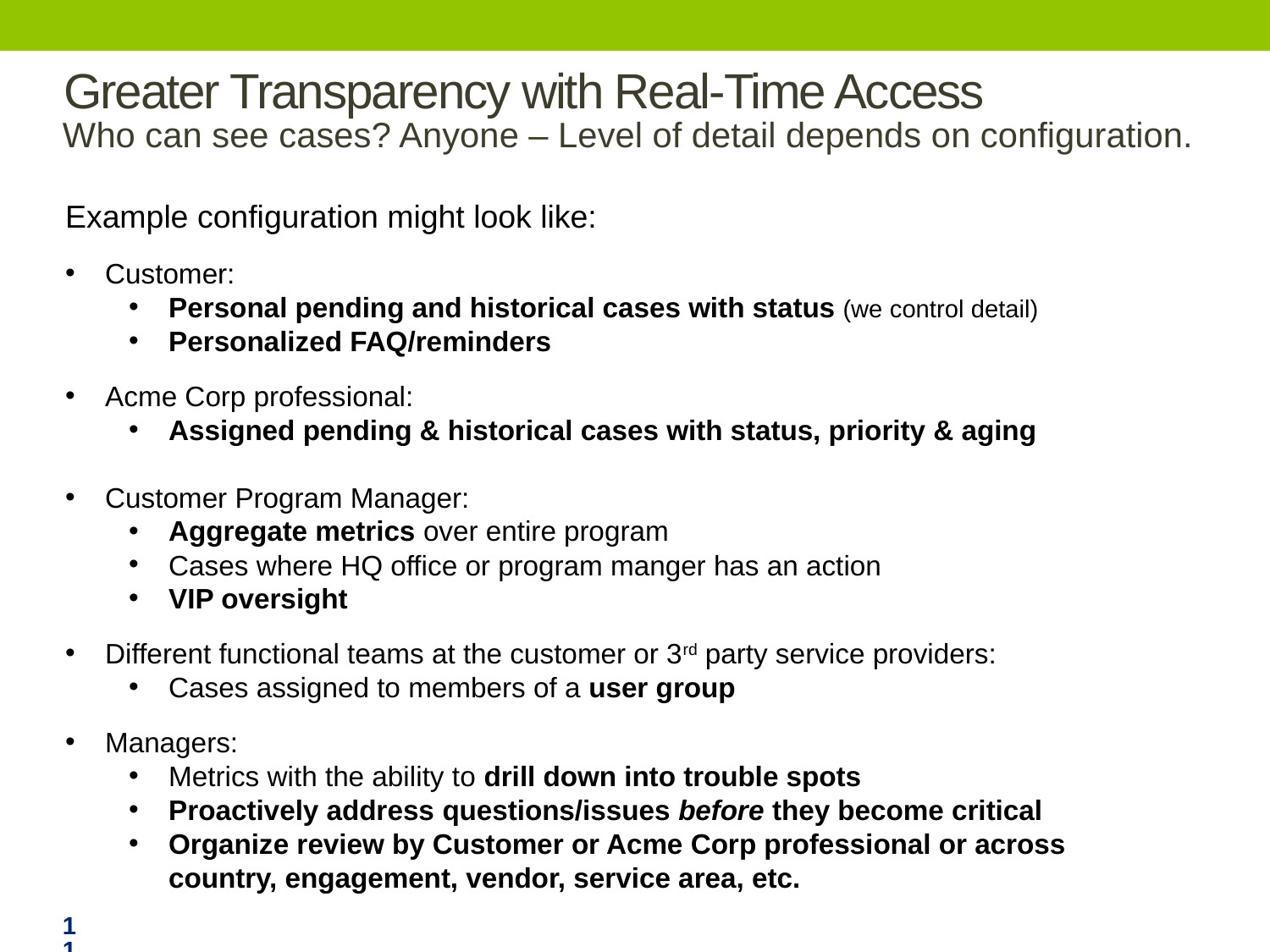

# Greater Transparency with Real-Time Access
Who can see cases? Anyone – Level of detail depends on configuration.
Example configuration might look like:
Customer:
Personal pending and historical cases with status (we control detail)
Personalized FAQ/reminders
Acme Corp professional:
Assigned pending & historical cases with status, priority & aging

Customer Program Manager:
Aggregate metrics over entire program
Cases where HQ office or program manger has an action
VIP oversight
Different functional teams at the customer or 3rd party service providers:
Cases assigned to members of a user group
Managers:
Metrics with the ability to drill down into trouble spots
Proactively address questions/issues before they become critical
Organize review by Customer or Acme Corp professional or across country, engagement, vendor, service area, etc.
11